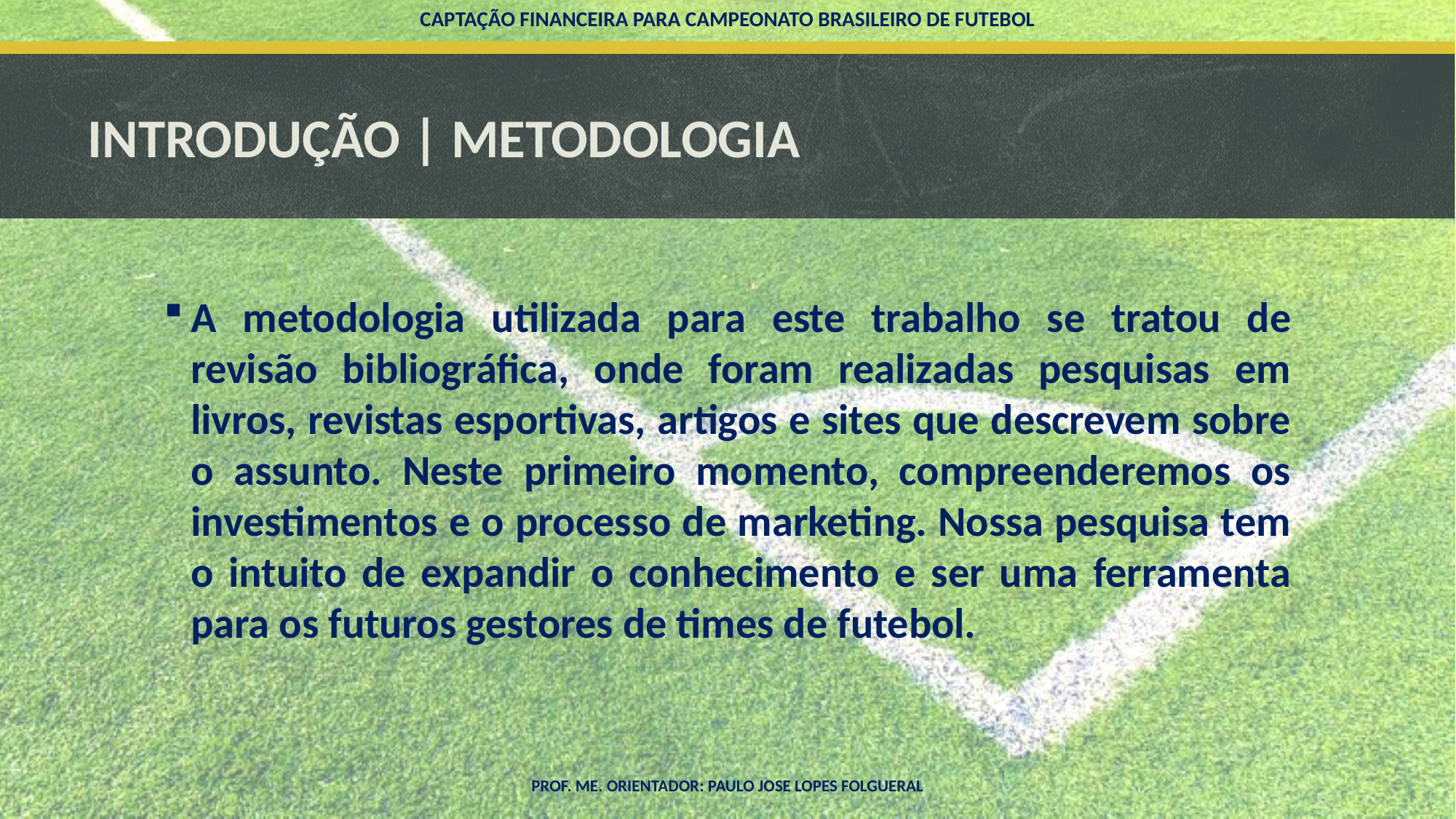

CAPTAÇÃO FINANCEIRA PARA CAMPEONATO BRASILEIRO DE FUTEBOL
# INTRODUÇÃO | METODOLOGIA
A metodologia utilizada para este trabalho se tratou de revisão bibliográfica, onde foram realizadas pesquisas em livros, revistas esportivas, artigos e sites que descrevem sobre o assunto. Neste primeiro momento, compreenderemos os investimentos e o processo de marketing. Nossa pesquisa tem o intuito de expandir o conhecimento e ser uma ferramenta para os futuros gestores de times de futebol.

PROF. ME. ORIENTADOR: PAULO JOSE LOPES FOLGUERAL